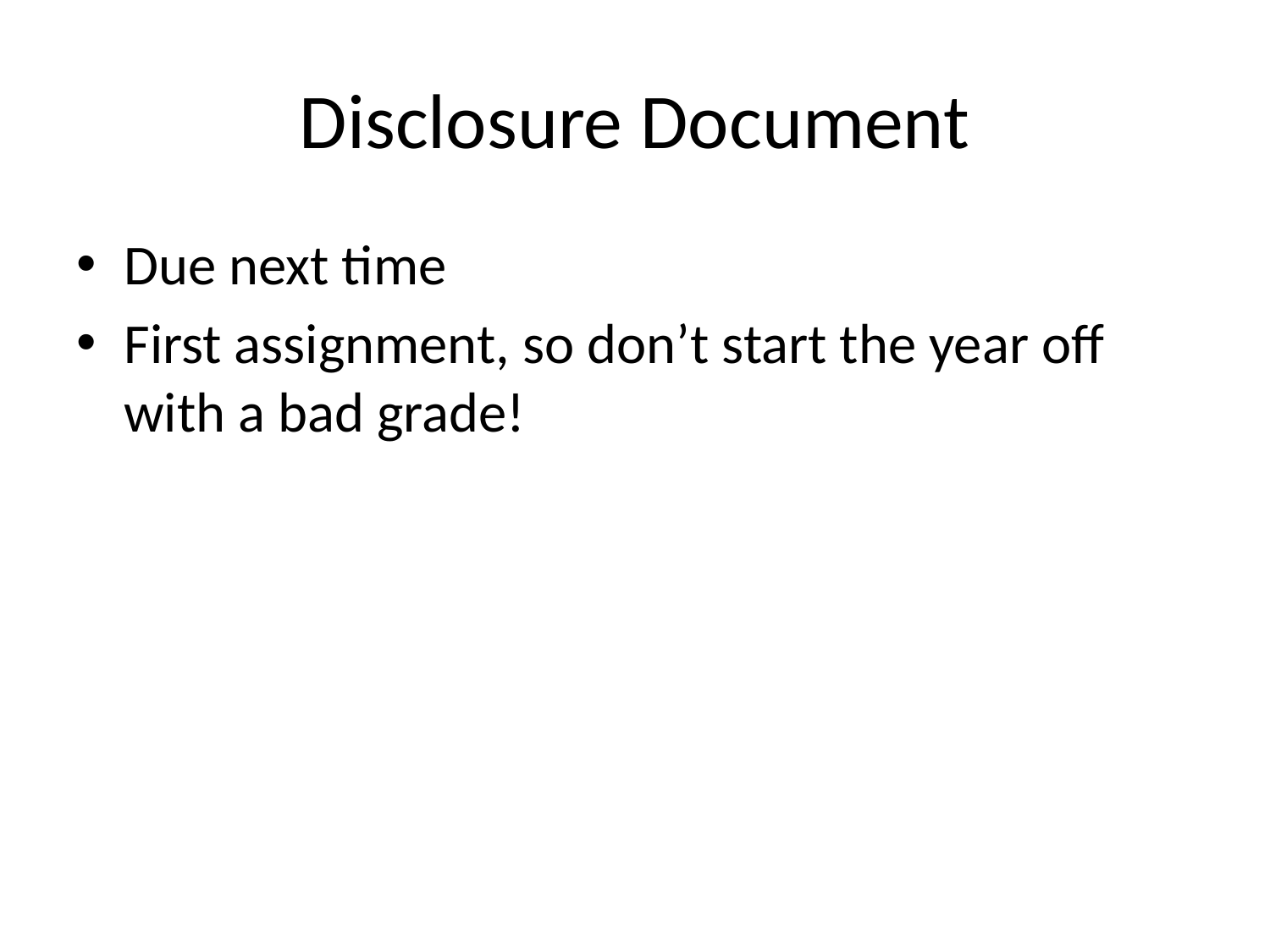

# Disclosure Document
Due next time
First assignment, so don’t start the year off with a bad grade!